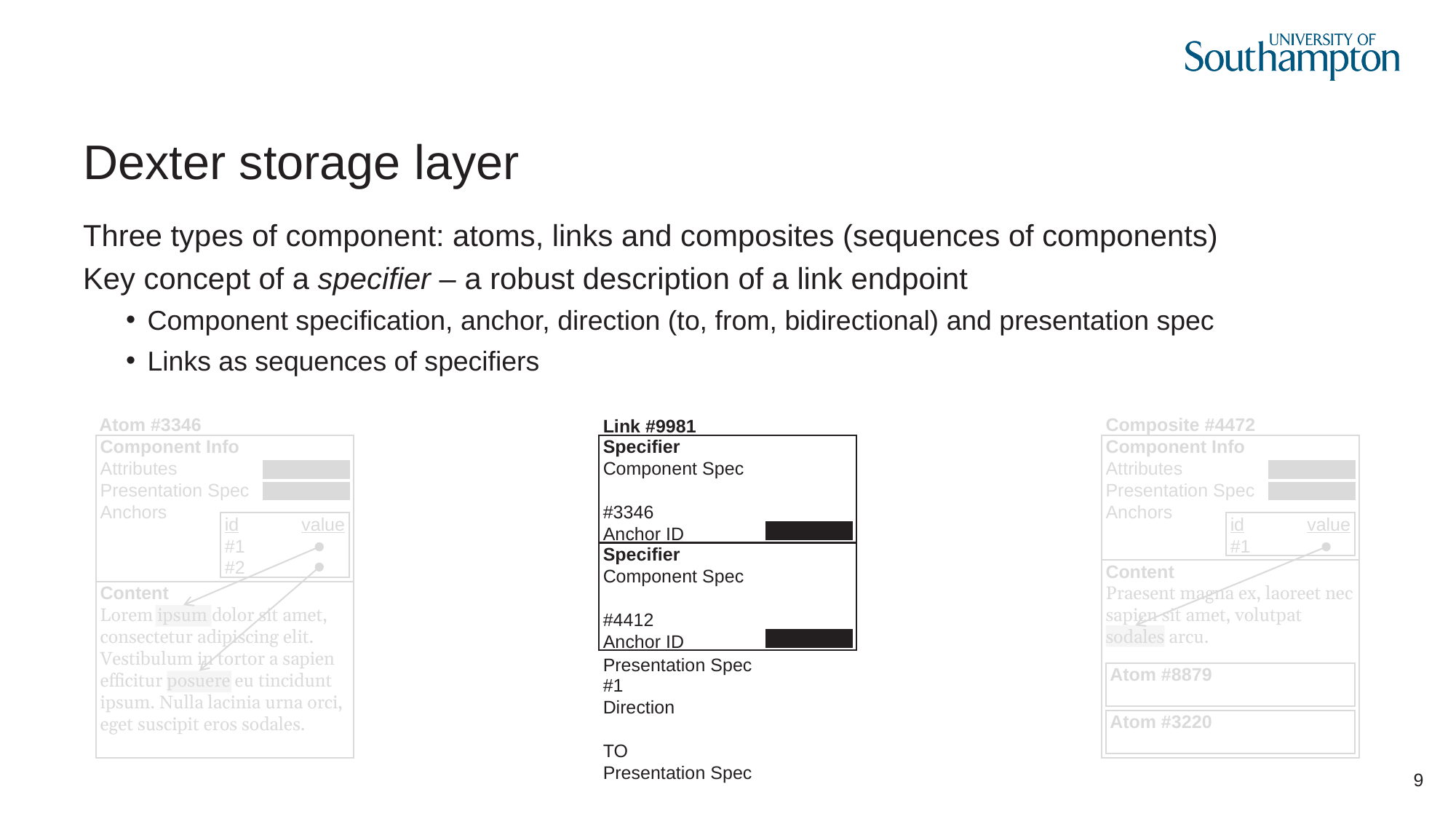

# Dexter storage layer
Three types of component: atoms, links and composites (sequences of components)
Key concept of a specifier – a robust description of a link endpoint
Component specification, anchor, direction (to, from, bidirectional) and presentation spec
Links as sequences of specifiers

Atom #3346
Component Info
Attributes
Presentation Spec
Anchors

id 	value
#1
#2
Content
Lorem ipsum dolor sit amet, consectetur adipiscing elit. Vestibulum in tortor a sapien efficitur posuere eu tincidunt ipsum. Nulla lacinia urna orci, eget suscipit eros sodales.

Composite #4472
Component Info
Attributes
Presentation Spec
Anchors

id 	value
#1
Content
Praesent magna ex, laoreet nec sapien sit amet, volutpat sodales arcu.

Atom #8879
Atom #3220
Link #9981
Specifier
Component Spec	#3346
Anchor ID	#1
Direction	FROM
Presentation Spec

Specifier
Component Spec	#4412
Anchor ID	#1
Direction	TO
Presentation Spec